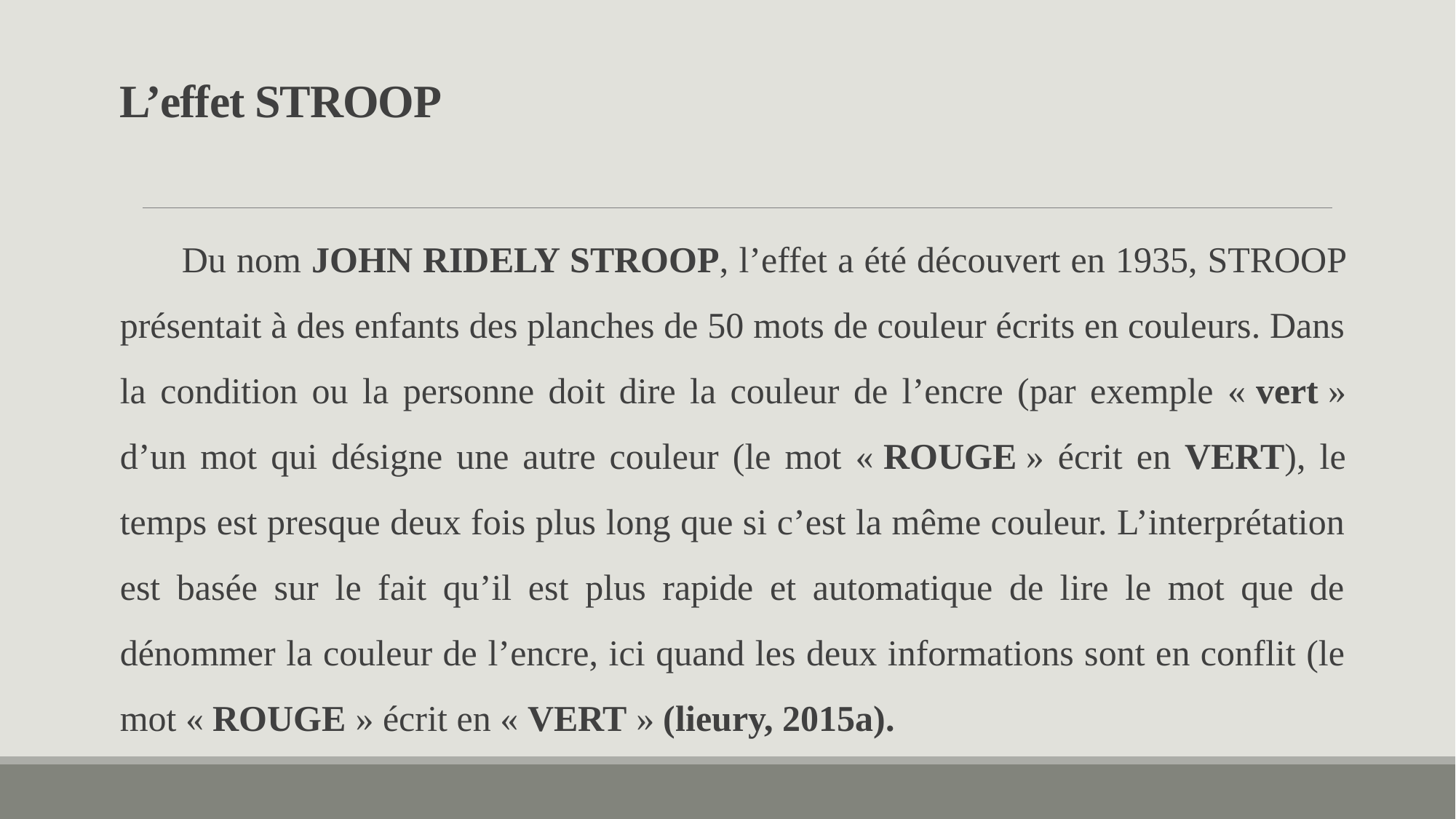

# L’effet STROOP
Du nom JOHN RIDELY STROOP, l’effet a été découvert en 1935, STROOP présentait à des enfants des planches de 50 mots de couleur écrits en couleurs. Dans la condition ou la personne doit dire la couleur de l’encre (par exemple « vert » d’un mot qui désigne une autre couleur (le mot « ROUGE » écrit en VERT), le temps est presque deux fois plus long que si c’est la même couleur. L’interprétation est basée sur le fait qu’il est plus rapide et automatique de lire le mot que de dénommer la couleur de l’encre, ici quand les deux informations sont en conflit (le mot « ROUGE » écrit en « VERT » (lieury, 2015a).